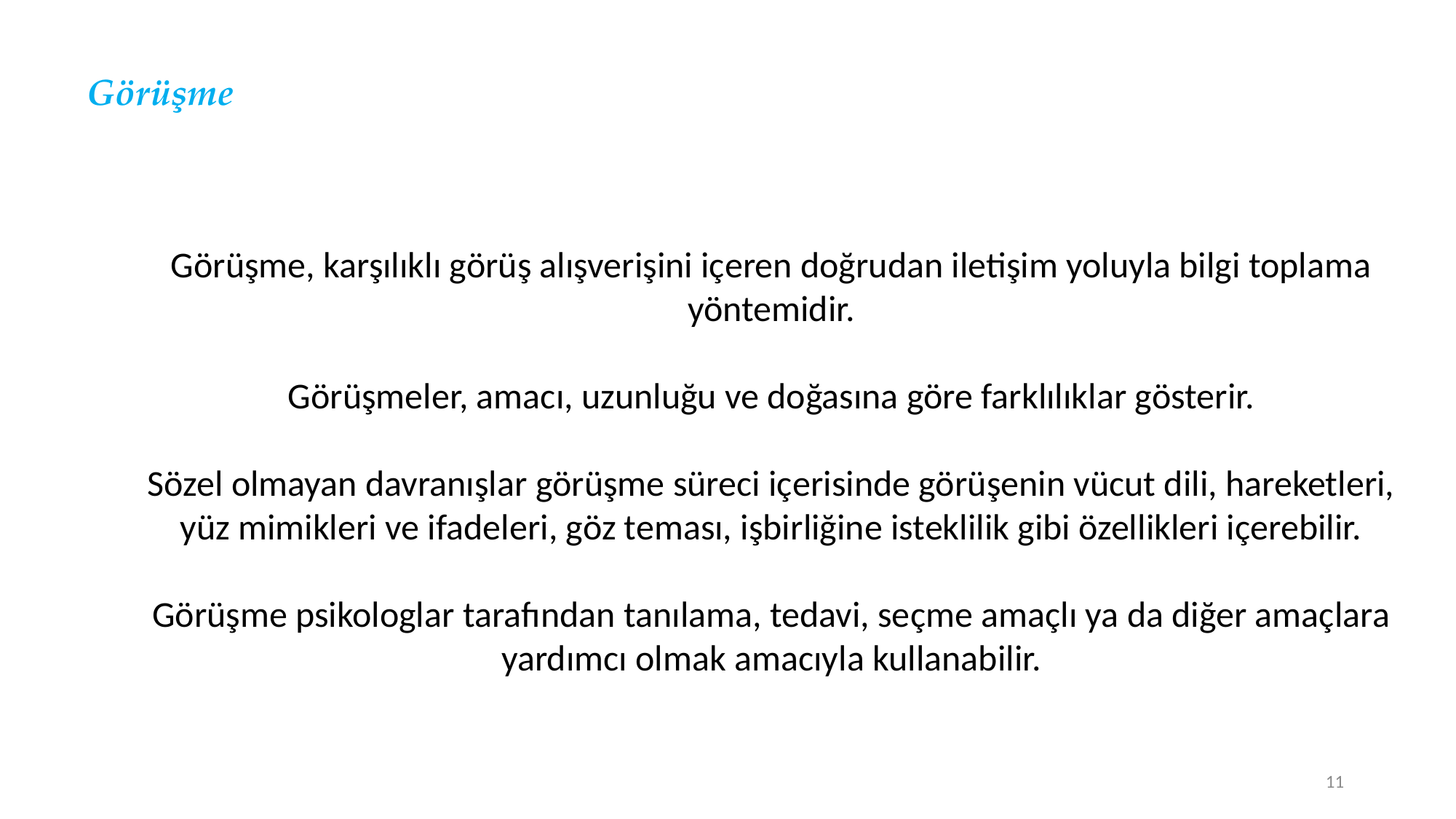

Görüşme
Görüşme, karşılıklı görüş alışverişini içeren doğrudan iletişim yoluyla bilgi toplama yöntemidir.

Görüşmeler, amacı, uzunluğu ve doğasına göre farklılıklar gösterir.

Sözel olmayan davranışlar görüşme süreci içerisinde görüşenin vücut dili, hareketleri, yüz mimikleri ve ifadeleri, göz teması, işbirliğine isteklilik gibi özellikleri içerebilir.

Görüşme psikologlar tarafından tanılama, tedavi, seçme amaçlı ya da diğer amaçlara yardımcı olmak amacıyla kullanabilir.

11